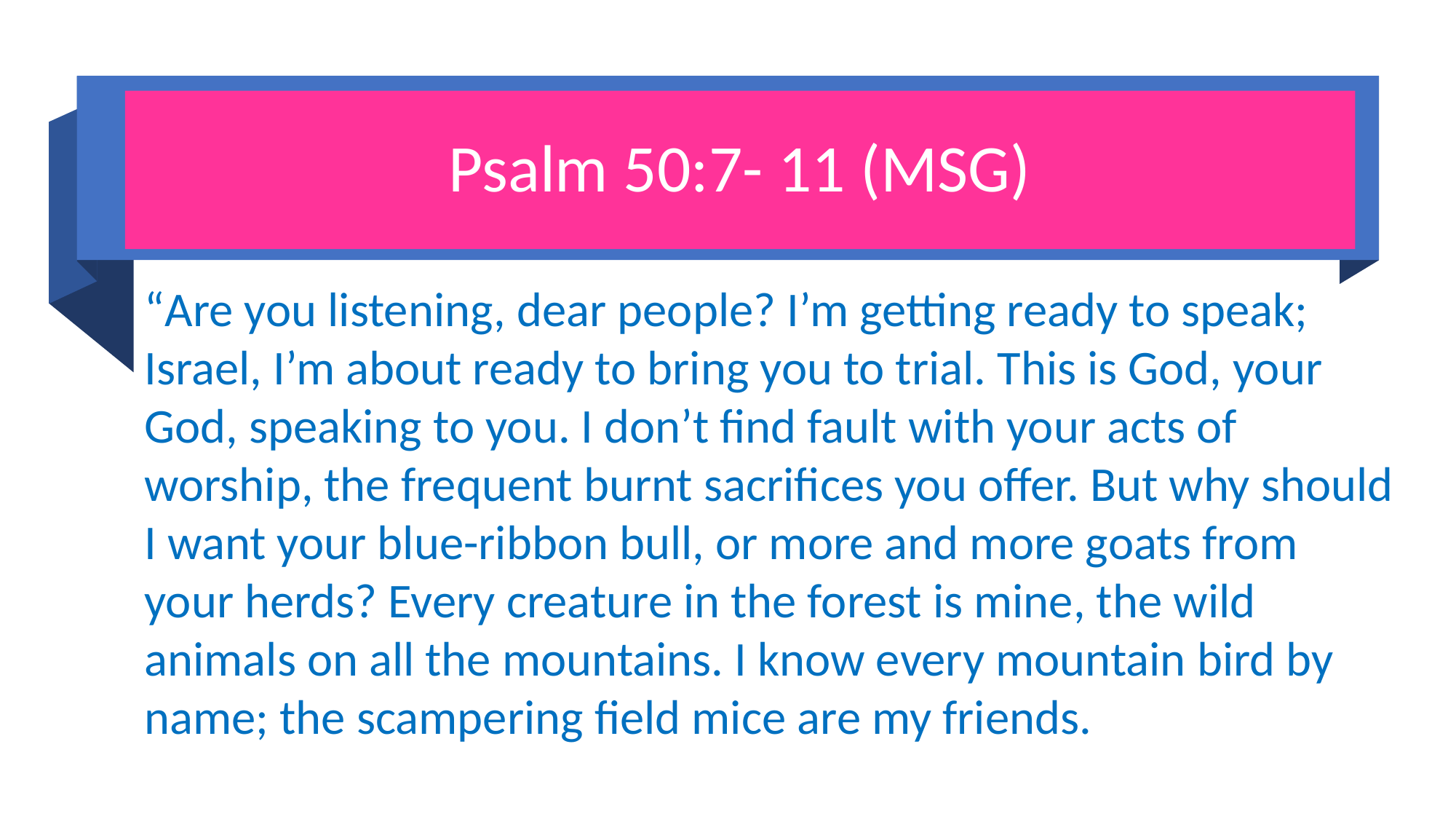

# Psalm 50:7- 11 (MSG)
“Are you listening, dear people? I’m getting ready to speak; Israel, I’m about ready to bring you to trial. This is God, your God, speaking to you. I don’t find fault with your acts of worship, the frequent burnt sacrifices you offer. But why should I want your blue-ribbon bull, or more and more goats from your herds? Every creature in the forest is mine, the wild animals on all the mountains. I know every mountain bird by name; the scampering field mice are my friends.
15